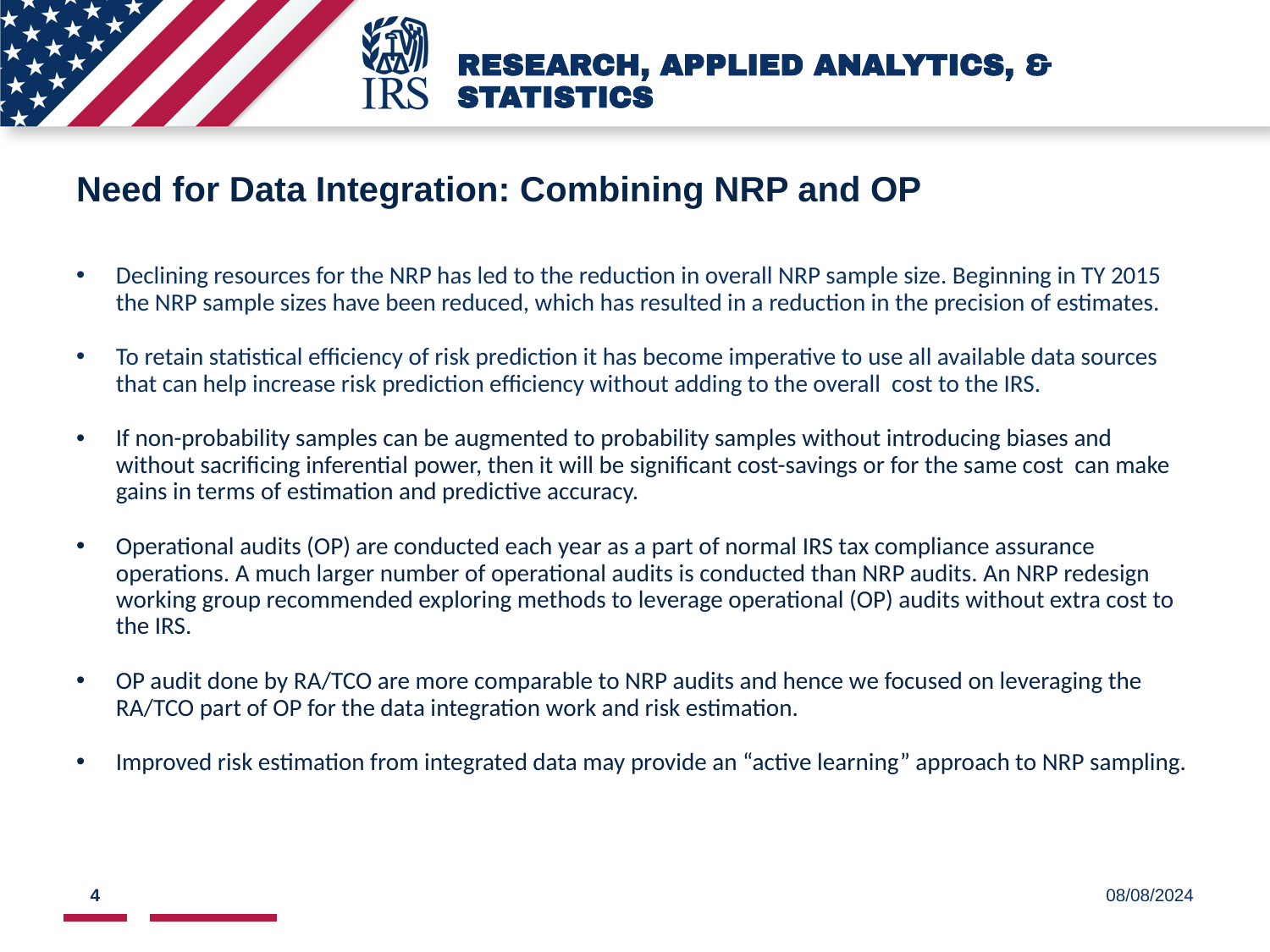

# Research, Applied Analytics, & Statistics
Need for Data Integration: Combining NRP and OP
Declining resources for the NRP has led to the reduction in overall NRP sample size. Beginning in TY 2015 the NRP sample sizes have been reduced, which has resulted in a reduction in the precision of estimates.
To retain statistical efficiency of risk prediction it has become imperative to use all available data sources that can help increase risk prediction efficiency without adding to the overall  cost to the IRS.
If non-probability samples can be augmented to probability samples without introducing biases and without sacrificing inferential power, then it will be significant cost-savings or for the same cost  can make gains in terms of estimation and predictive accuracy.
Operational audits (OP) are conducted each year as a part of normal IRS tax compliance assurance operations. A much larger number of operational audits is conducted than NRP audits. An NRP redesign working group recommended exploring methods to leverage operational (OP) audits without extra cost to the IRS.
OP audit done by RA/TCO are more comparable to NRP audits and hence we focused on leveraging the RA/TCO part of OP for the data integration work and risk estimation.
Improved risk estimation from integrated data may provide an “active learning” approach to NRP sampling.

4
08/08/2024